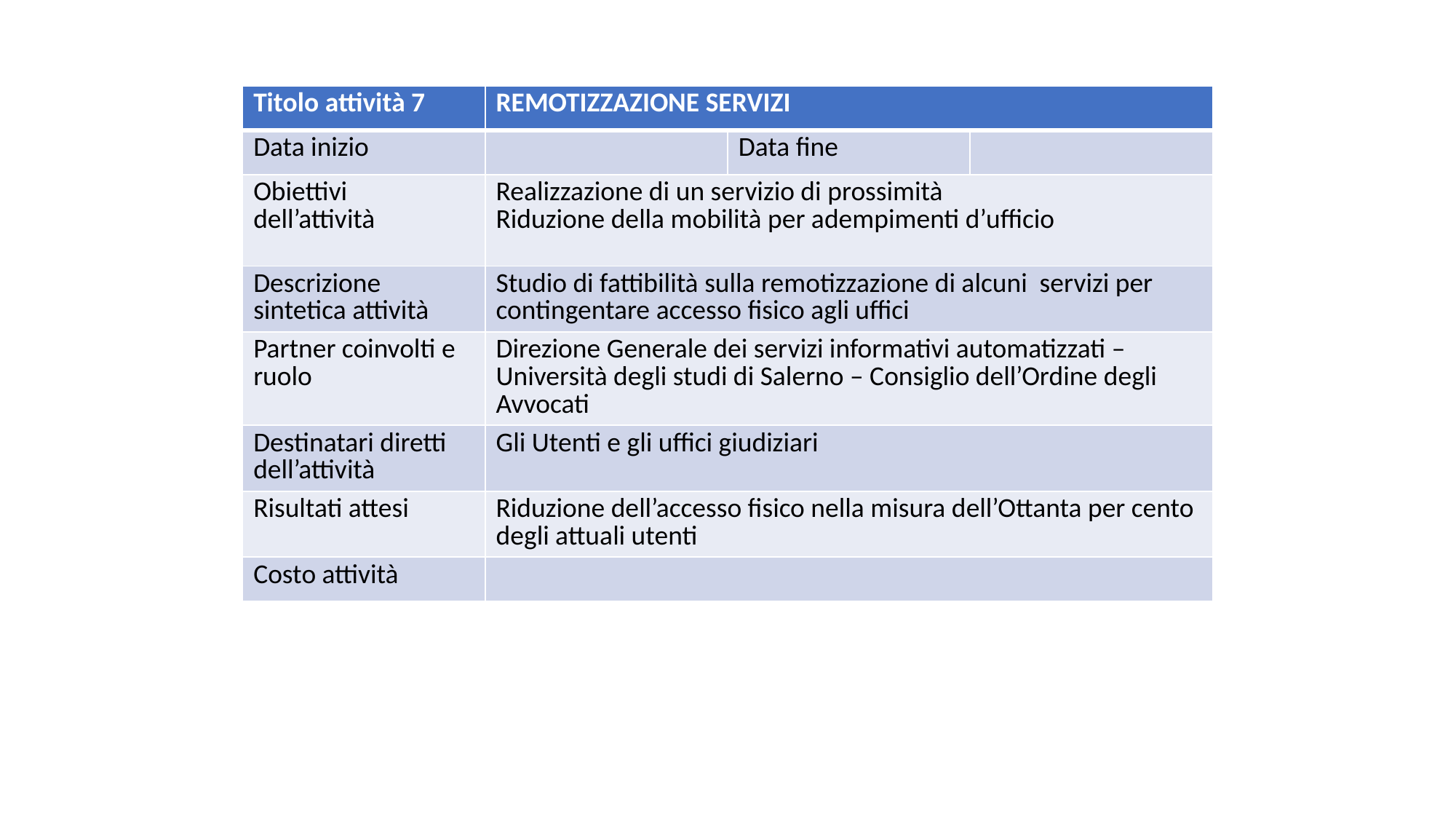

| Titolo attività 7 | REMOTIZZAZIONE SERVIZI |  |  |
| --- | --- | --- | --- |
| Data inizio |  | Data fine |  |
| Obiettivi dell’attività | Realizzazione di un servizio di prossimità Riduzione della mobilità per adempimenti d’ufficio |  |  |
| Descrizione sintetica attività | Studio di fattibilità sulla remotizzazione di alcuni servizi per contingentare accesso fisico agli uffici |  |  |
| Partner coinvolti e ruolo | Direzione Generale dei servizi informativi automatizzati – Università degli studi di Salerno – Consiglio dell’Ordine degli Avvocati |  |  |
| Destinatari diretti dell’attività | Gli Utenti e gli uffici giudiziari |  |  |
| Risultati attesi | Riduzione dell’accesso fisico nella misura dell’Ottanta per cento degli attuali utenti |  |  |
| Costo attività |  |  |  |